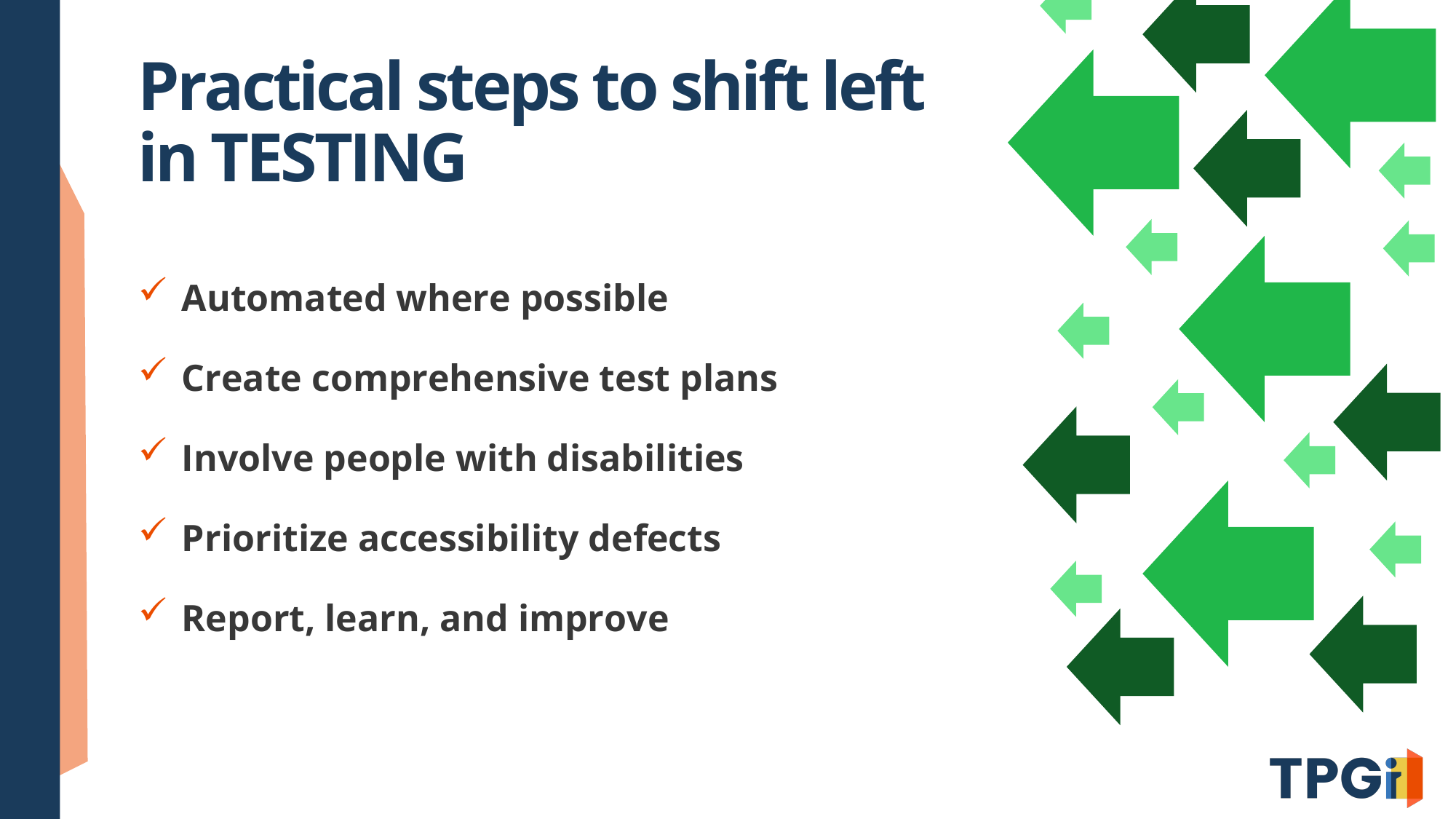

# Practical steps to shift left in TESTING
Automated where possible
Create comprehensive test plans
Involve people with disabilities
Prioritize accessibility defects
Report, learn, and improve